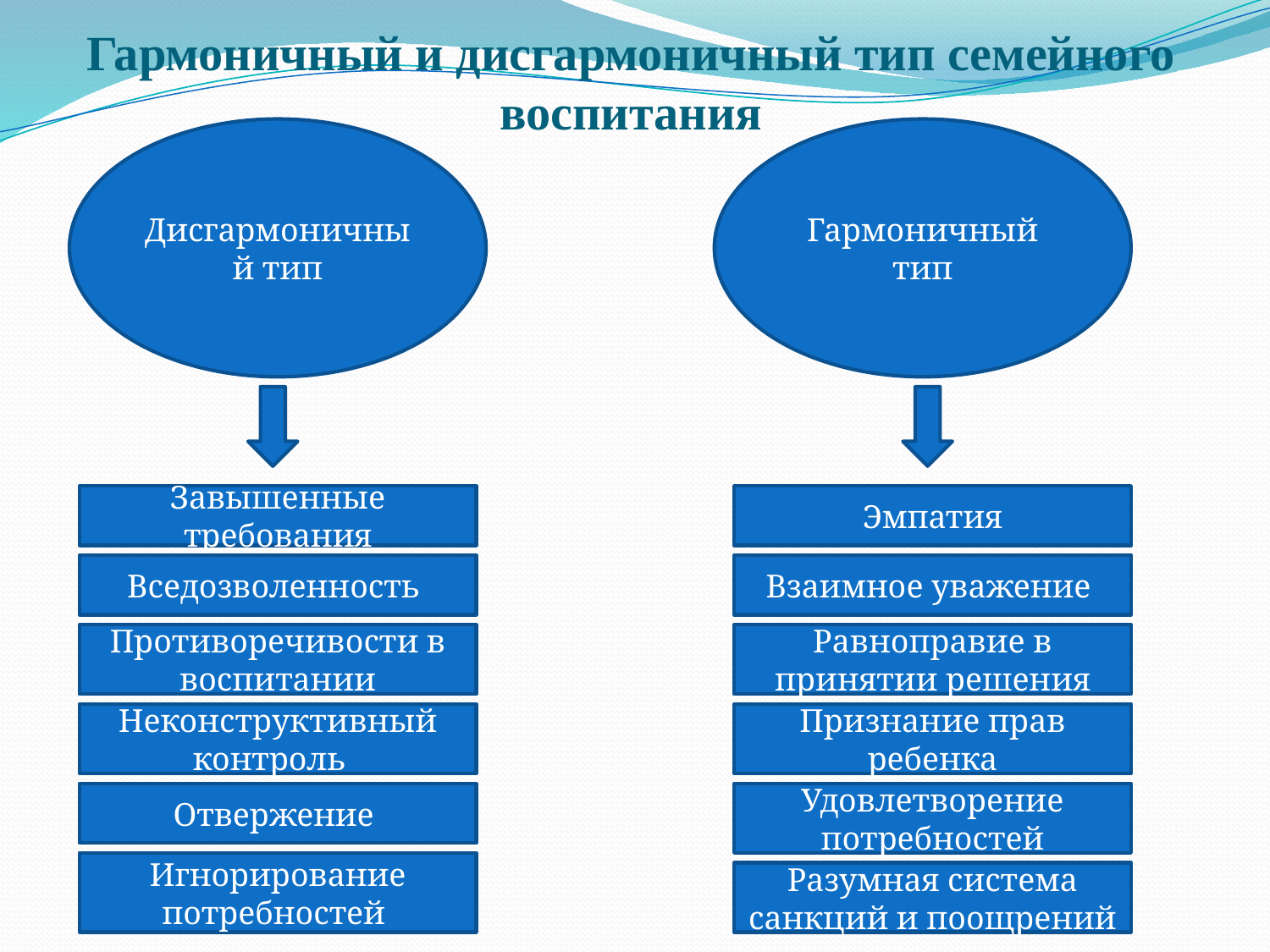

# Гармоничный и дисгармоничный тип семейного воспитания
Дисгармоничный тип
Гармоничный тип

Завышенные требования
Эмпатия
Вседозволенность
Взаимное уважение
Противоречивости в воспитании
Равноправие в принятии решения
Неконструктивный контроль
Признание прав ребенка
Отвержение
Удовлетворение потребностей
Игнорирование потребностей
Разумная система санкций и поощрений